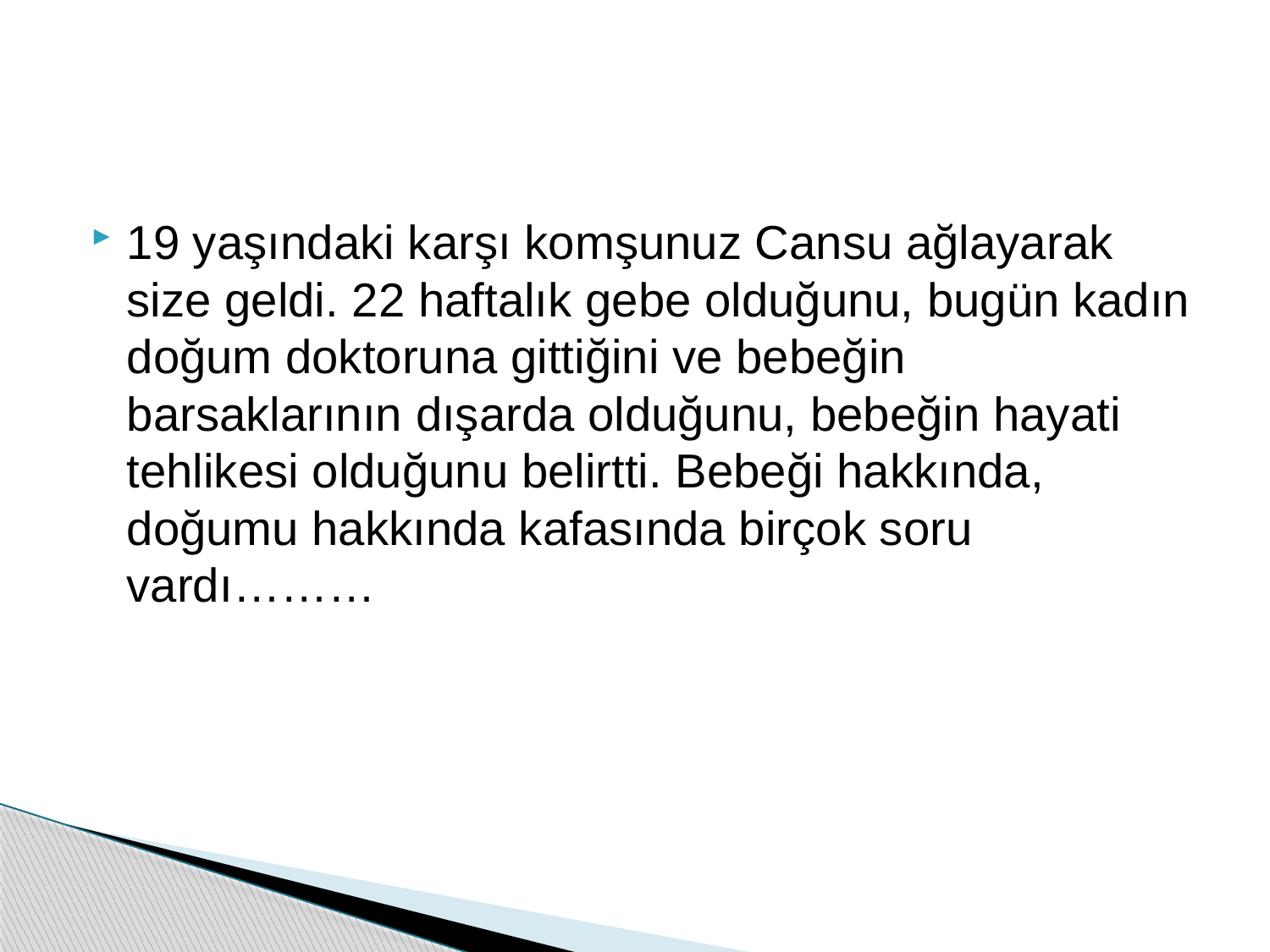

#
19 yaşındaki karşı komşunuz Cansu ağlayarak size geldi. 22 haftalık gebe olduğunu, bugün kadın doğum doktoruna gittiğini ve bebeğin barsaklarının dışarda olduğunu, bebeğin hayati tehlikesi olduğunu belirtti. Bebeği hakkında, doğumu hakkında kafasında birçok soru vardı………